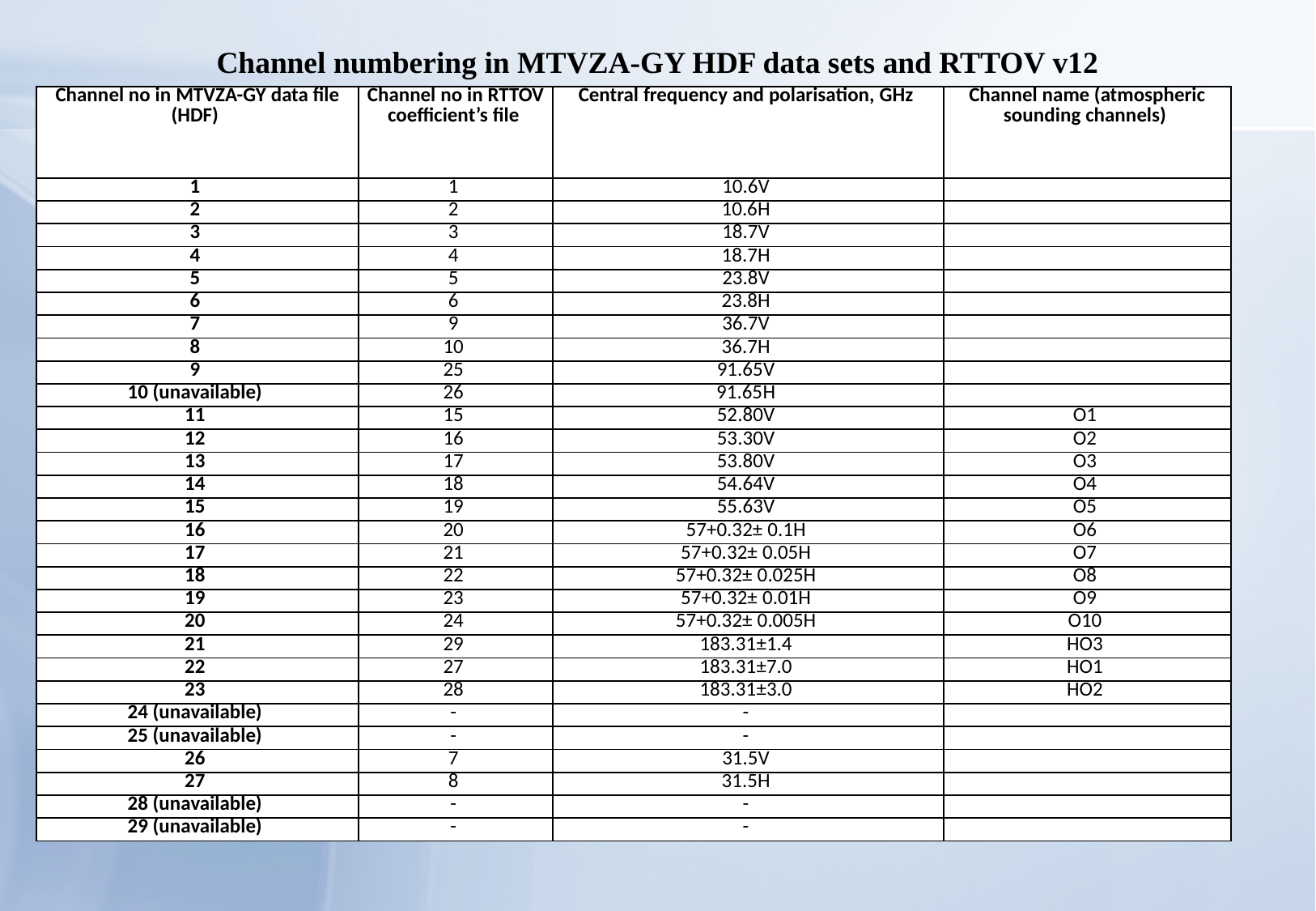

Channel numbering in MTVZA-GY HDF data sets and RTTOV v12
| Channel no in MTVZA-GY data file (HDF) | Channel no in RTTOV coefficient’s file | Central frequency and polarisation, GHz | Channel name (atmospheric sounding channels) |
| --- | --- | --- | --- |
| 1 | 1 | 10.6V |  |
| 2 | 2 | 10.6H |  |
| 3 | 3 | 18.7V |  |
| 4 | 4 | 18.7H |  |
| 5 | 5 | 23.8V |  |
| 6 | 6 | 23.8H |  |
| 7 | 9 | 36.7V |  |
| 8 | 10 | 36.7H |  |
| 9 | 25 | 91.65V |  |
| 10 (unavailable) | 26 | 91.65H |  |
| 11 | 15 | 52.80V | O1 |
| 12 | 16 | 53.30V | O2 |
| 13 | 17 | 53.80V | O3 |
| 14 | 18 | 54.64V | O4 |
| 15 | 19 | 55.63V | O5 |
| 16 | 20 | 57+0.32± 0.1H | O6 |
| 17 | 21 | 57+0.32± 0.05H | O7 |
| 18 | 22 | 57+0.32± 0.025H | O8 |
| 19 | 23 | 57+0.32± 0.01H | O9 |
| 20 | 24 | 57+0.32± 0.005H | O10 |
| 21 | 29 | 183.31±1.4 | HO3 |
| 22 | 27 | 183.31±7.0 | HO1 |
| 23 | 28 | 183.31±3.0 | HO2 |
| 24 (unavailable) | - | - |  |
| 25 (unavailable) | - | - |  |
| 26 | 7 | 31.5V |  |
| 27 | 8 | 31.5H |  |
| 28 (unavailable) | - | - |  |
| 29 (unavailable) | - | - |  |